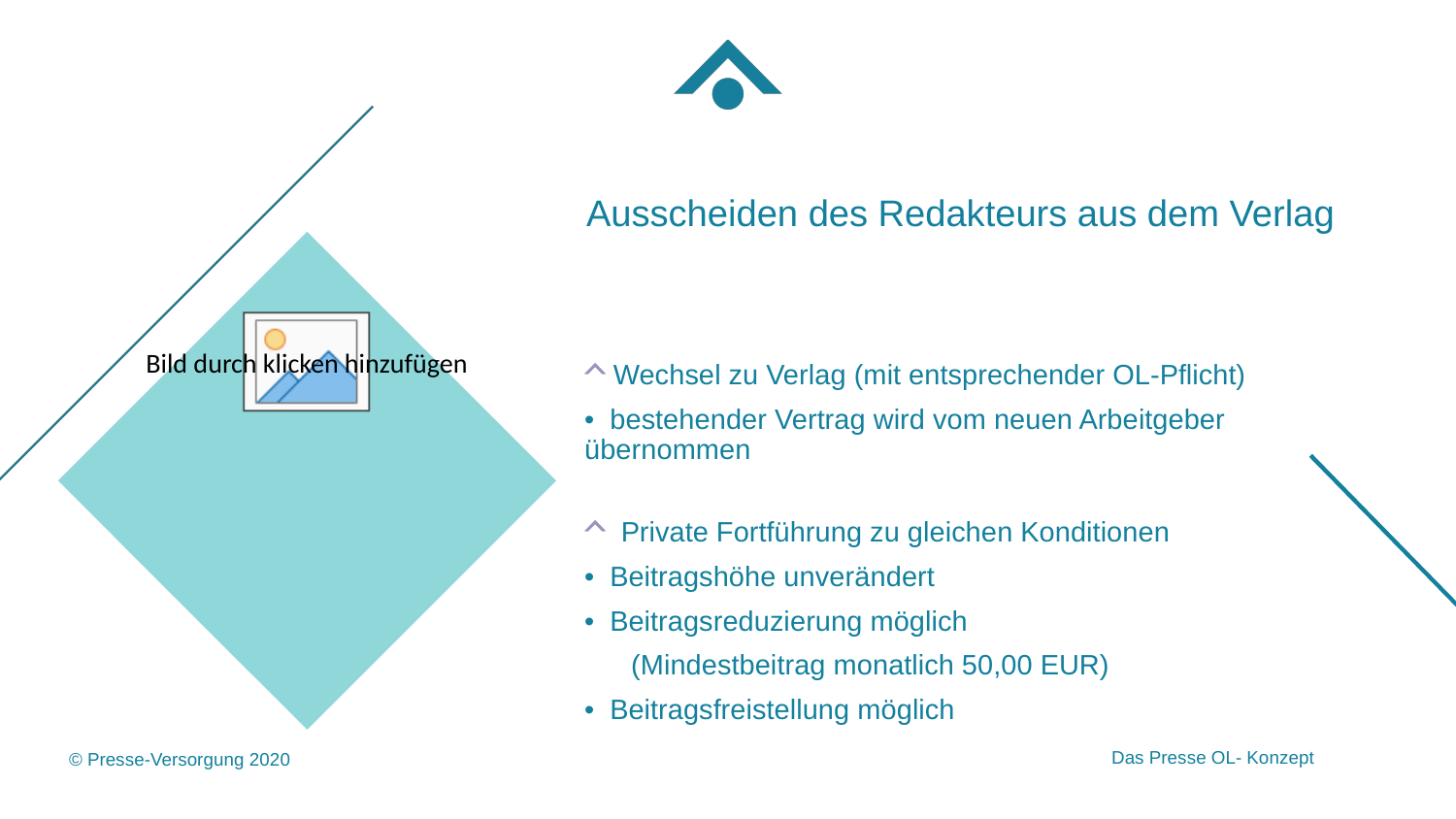

# Ausscheiden des Redakteurs aus dem Verlag
Wechsel zu Verlag (mit entsprechender OL-Pflicht)
•  bestehender Vertrag wird vom neuen Arbeitgeber übernommen

 Private Fortführung zu gleichen Konditionen
•  Beitragshöhe unverändert
•  Beitragsreduzierung möglich
      (Mindestbeitrag monatlich 50,00 EUR)
•  Beitragsfreistellung möglich

Das Presse OL- Konzept